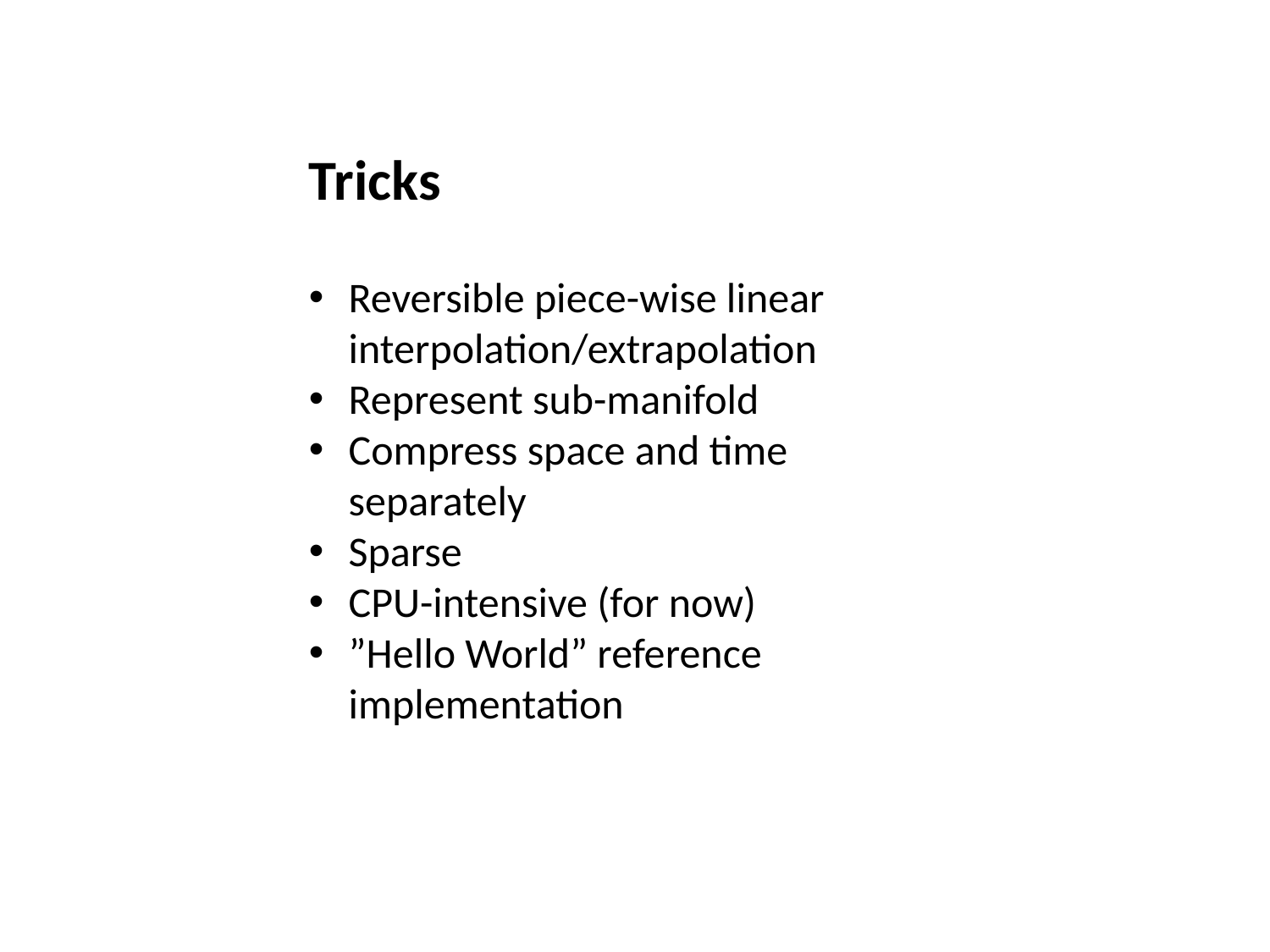

Tricks

Reversible piece-wise linear interpolation/extrapolation
Represent sub-manifold
Compress space and time separately
Sparse
CPU-intensive (for now)
”Hello World” reference implementation